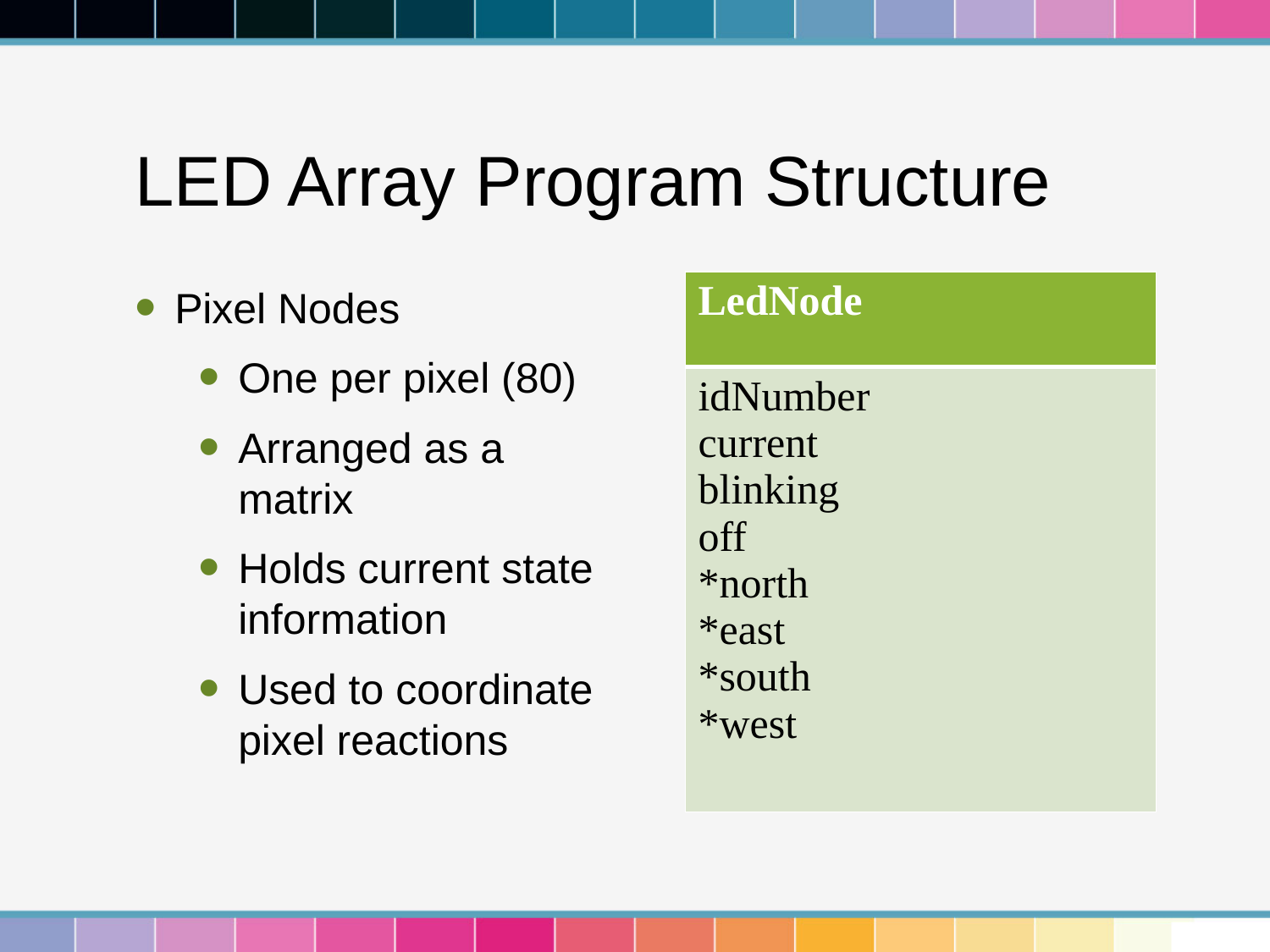

# LED Array Program Structure
| LedNode |
| --- |
| idNumber current blinking off \*north \*east \*south \*west |
Pixel Nodes
One per pixel (80)
Arranged as a matrix
Holds current state information
Used to coordinate pixel reactions